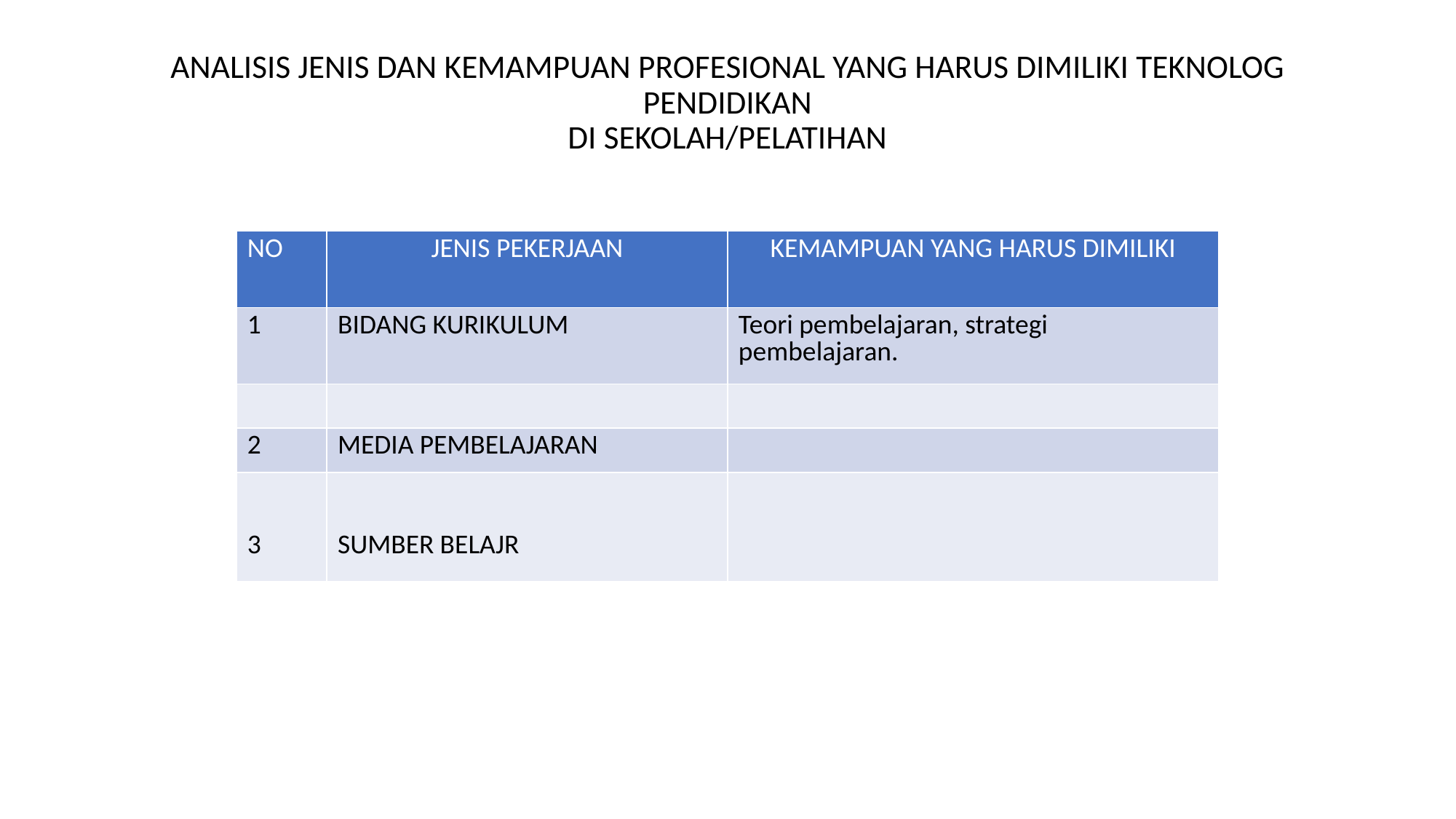

# ANALISIS JENIS DAN KEMAMPUAN PROFESIONAL YANG HARUS DIMILIKI TEKNOLOG PENDIDIKAN DI SEKOLAH/PELATIHAN
| NO | JENIS PEKERJAAN | KEMAMPUAN YANG HARUS DIMILIKI |
| --- | --- | --- |
| 1 | BIDANG KURIKULUM | Teori pembelajaran, strategi pembelajaran. |
|  |  |  |
| 2 | MEDIA PEMBELAJARAN |  |
| 3 | SUMBER BELAJR |  |